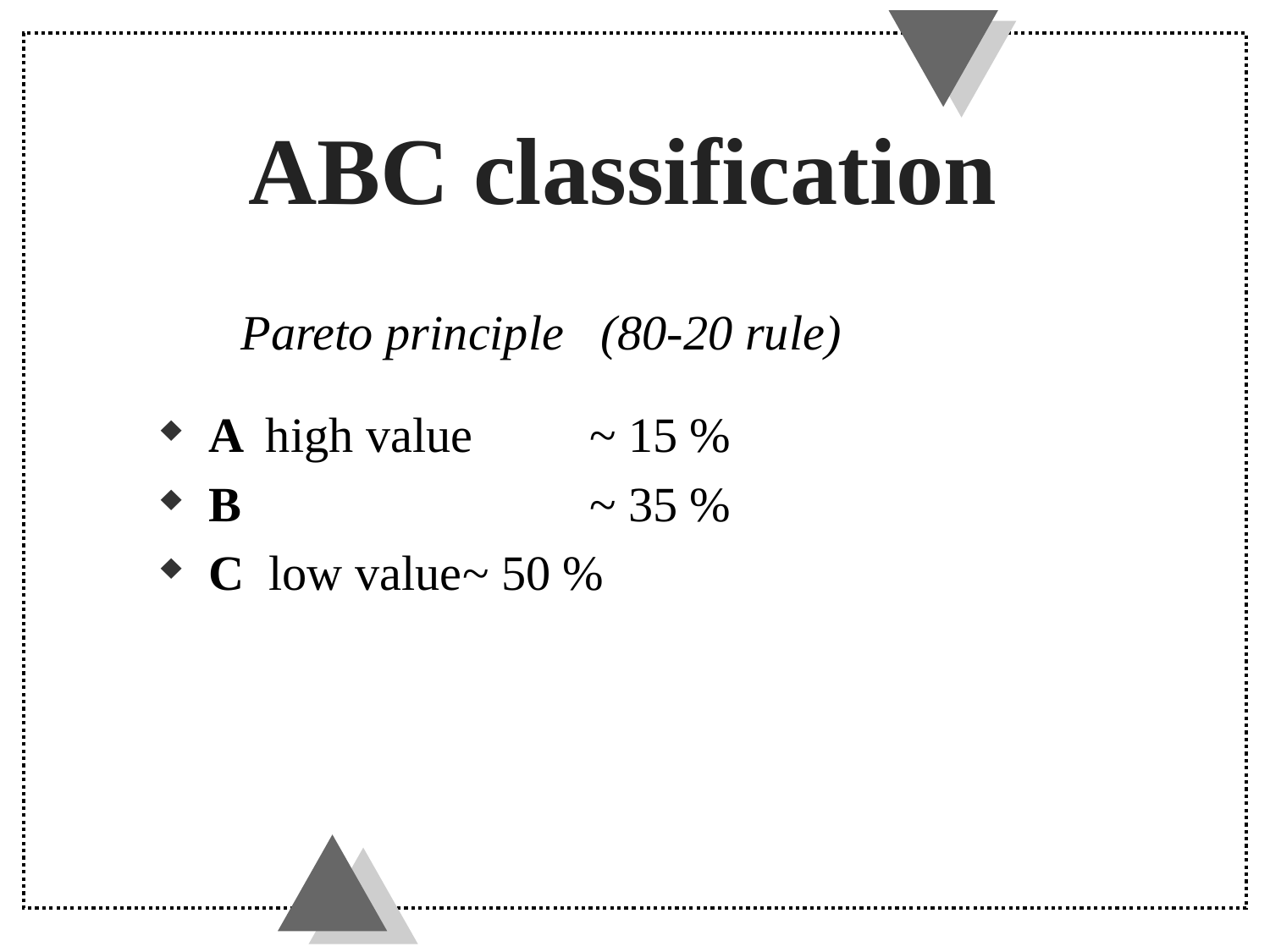

# ABC classification
Pareto principle   (80-20 rule)
A  high value	~ 15 %
B			~ 35 %
C  low value	~ 50 %